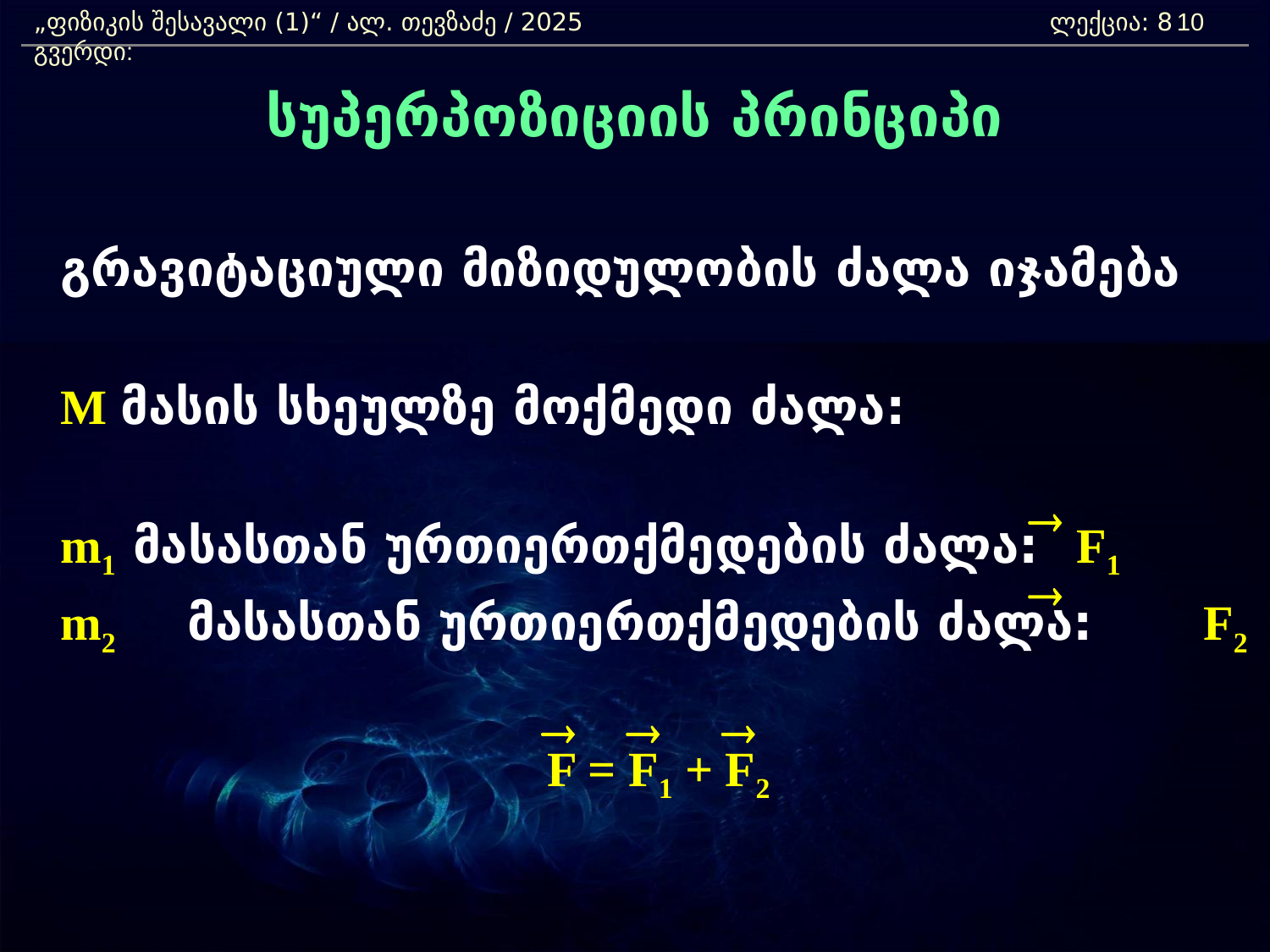

„ფიზიკის შესავალი (1)“ / ალ. თევზაძე / 2025 				ლექცია: 8	    გვერდი:
10
სუპერპოზიციის პრინციპი

	გრავიტაციული მიზიდულობის ძალა იჯამება

	M მასის სხეულზე მოქმედი ძალა:

	m1 მასასთან ურთიერთქმედების ძალა:	F1
	m2 	მასასთან ურთიერთქმედების ძალა:	F2

	F = F1 + F2

→
→
→
→
→